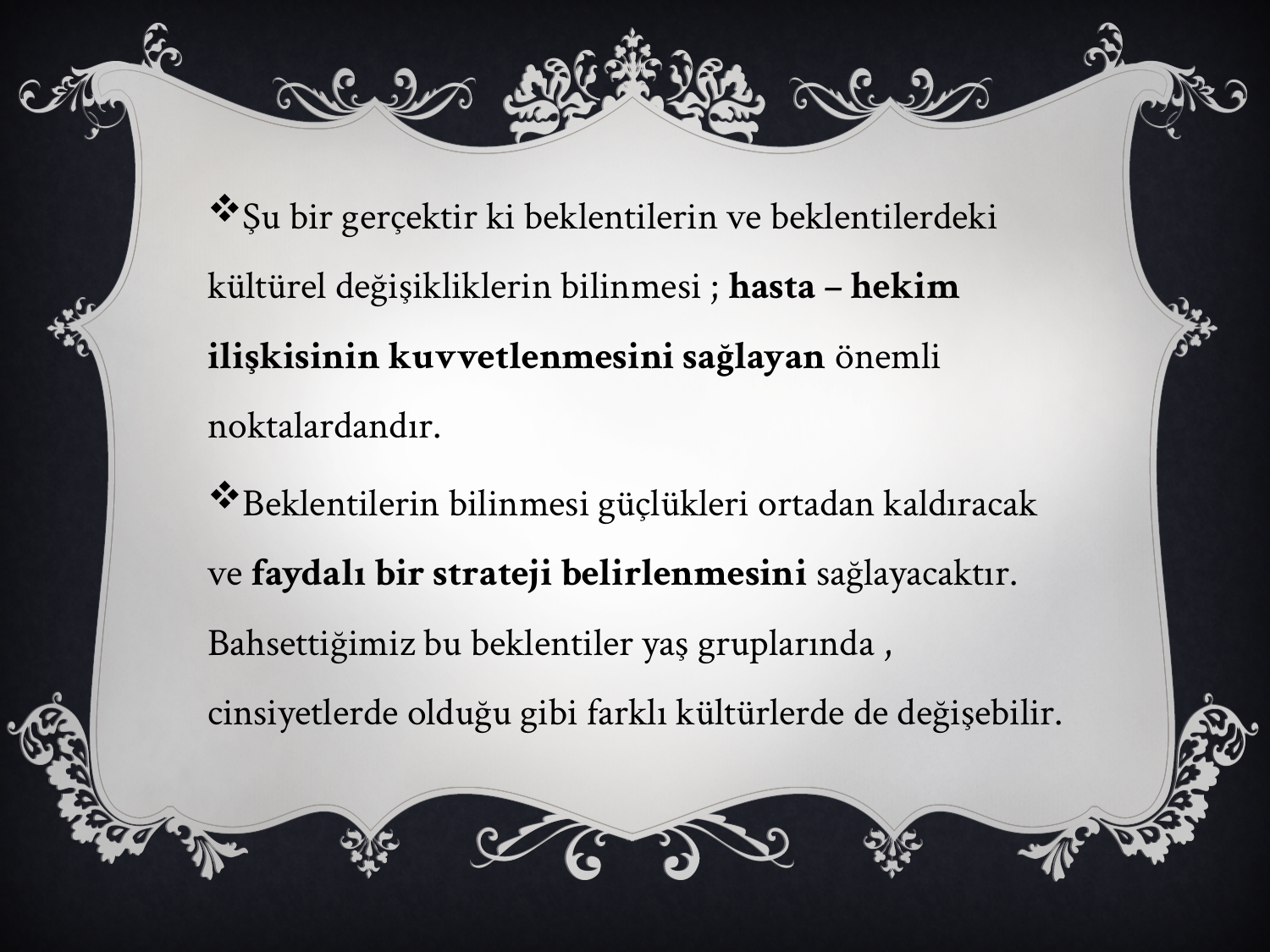

Şu bir gerçektir ki beklentilerin ve beklentilerdeki kültürel değişikliklerin bilinmesi ; hasta – hekim ilişkisinin kuvvetlenmesini sağlayan önemli noktalardandır.
Beklentilerin bilinmesi güçlükleri ortadan kaldıracak ve faydalı bir strateji belirlenmesini sağlayacaktır. Bahsettiğimiz bu beklentiler yaş gruplarında , cinsiyetlerde olduğu gibi farklı kültürlerde de değişebilir.